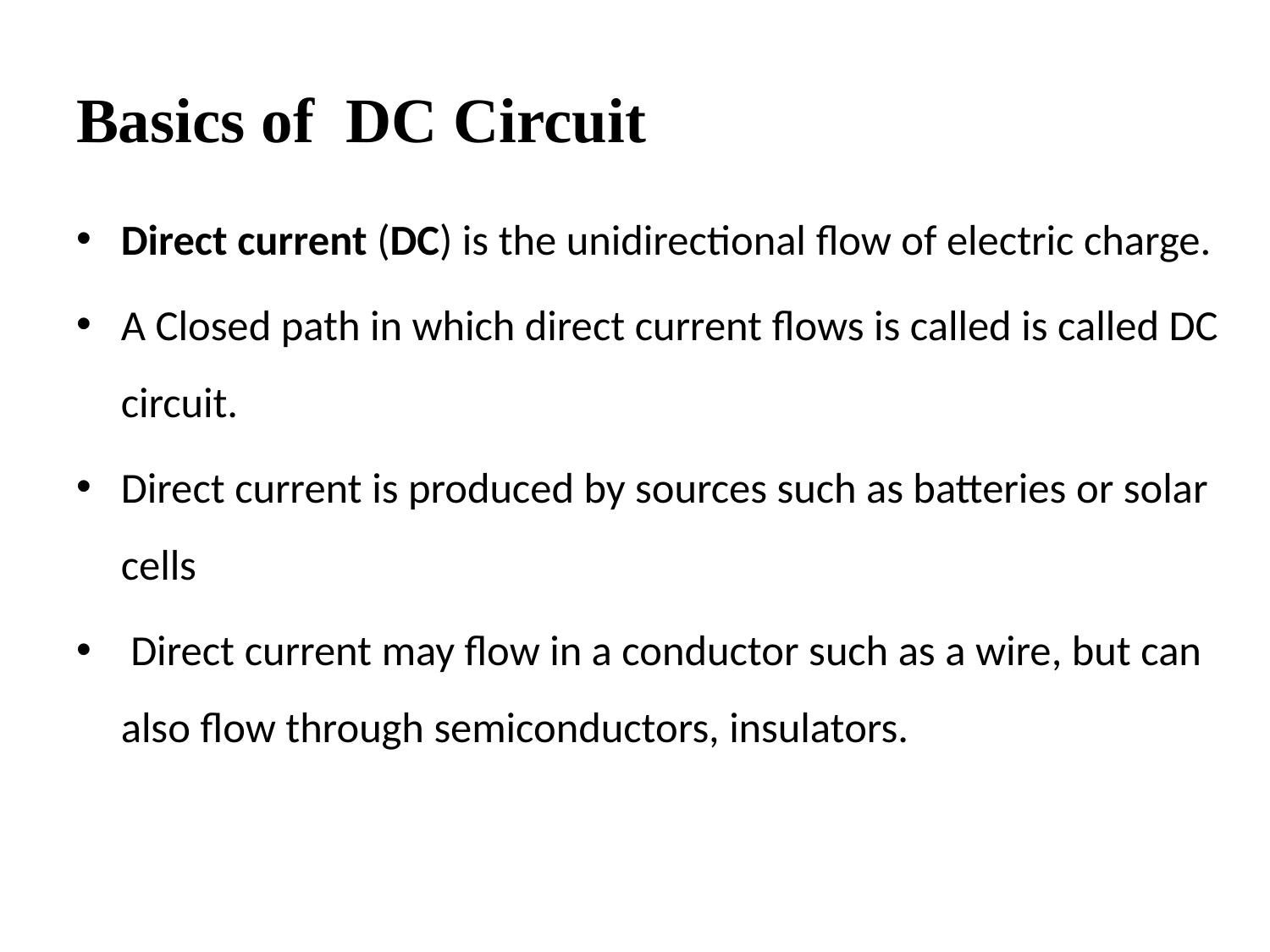

# Basics of  DC Circuit
Direct current (DC) is the unidirectional flow of electric charge.
A Closed path in which direct current flows is called is called DC circuit.
Direct current is produced by sources such as batteries or solar cells
 Direct current may flow in a conductor such as a wire, but can also flow through semiconductors, insulators.